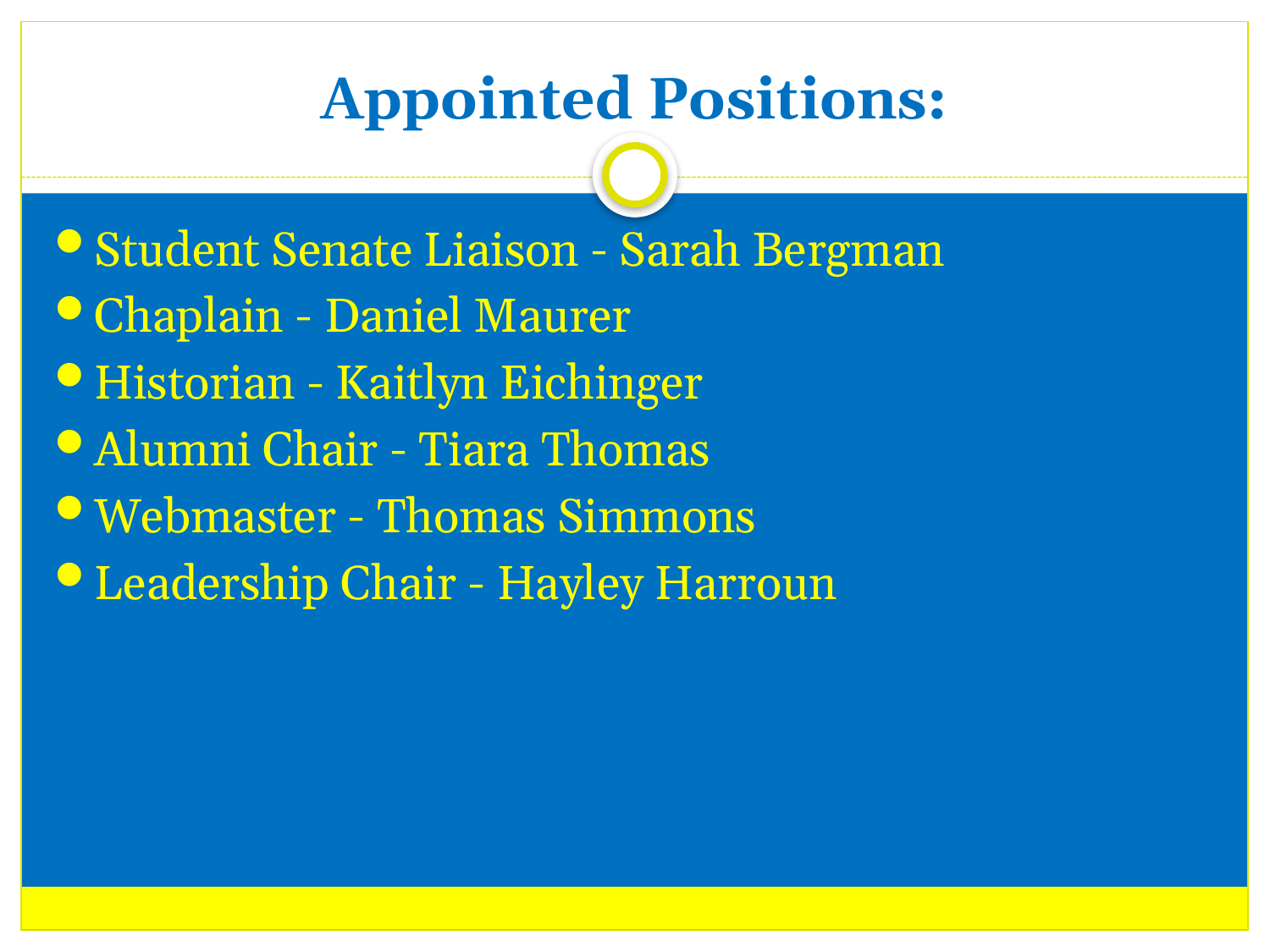

# Appointed Positions:
Student Senate Liaison - Sarah Bergman
Chaplain - Daniel Maurer
Historian - Kaitlyn Eichinger
Alumni Chair - Tiara Thomas
Webmaster - Thomas Simmons
Leadership Chair - Hayley Harroun